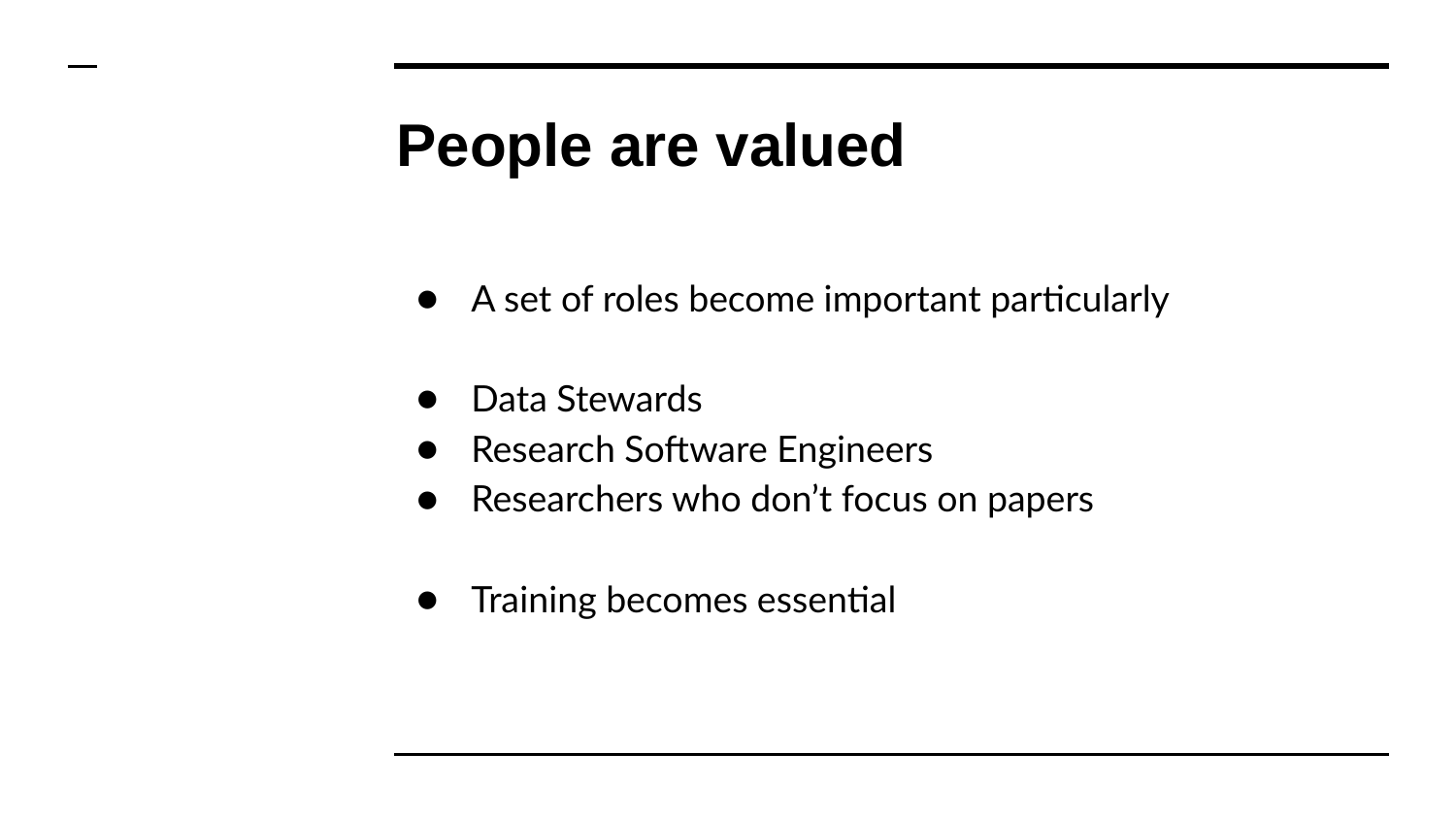

# People are valued
A set of roles become important particularly

Data Stewards
Research Software Engineers
Researchers who don’t focus on papers

Training becomes essential